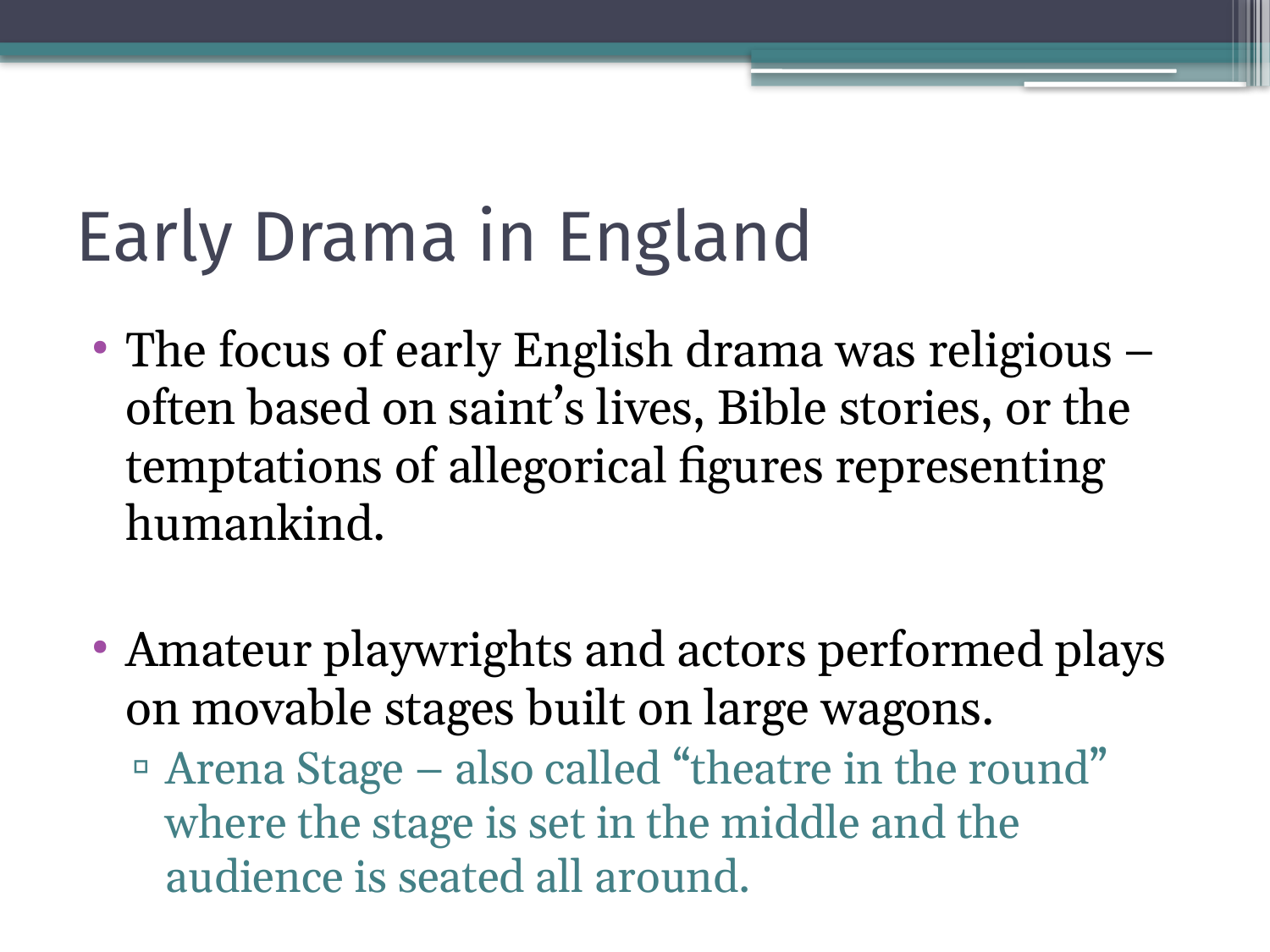

# Early Drama in England
The focus of early English drama was religious – often based on saint’s lives, Bible stories, or the temptations of allegorical figures representing humankind.

Amateur playwrights and actors performed plays on movable stages built on large wagons.
Arena Stage – also called “theatre in the round” where the stage is set in the middle and the audience is seated all around.